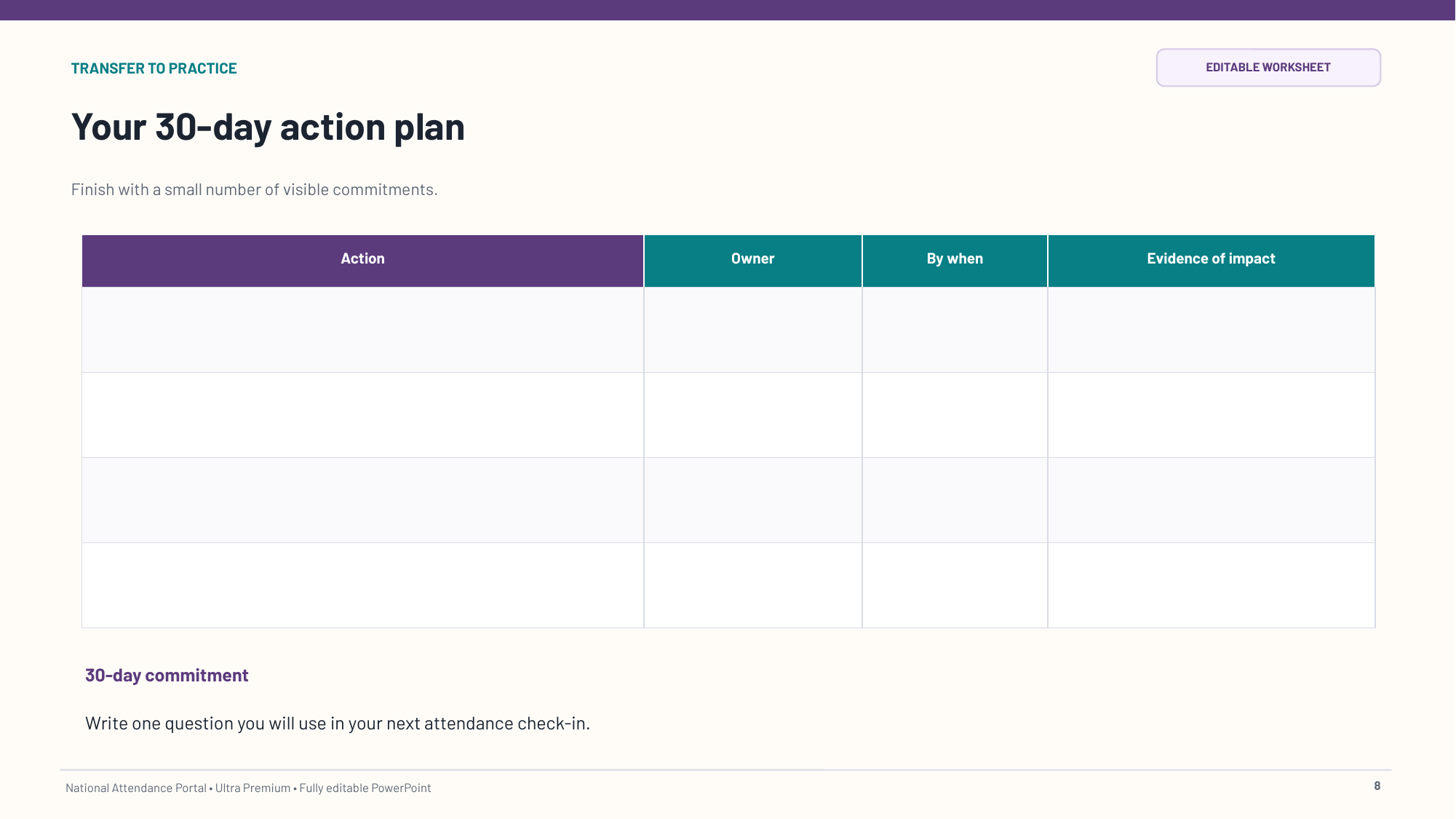

EDITABLE WORKSHEET
TRANSFER TO PRACTICE
Your 30-day action plan
Finish with a small number of visible commitments.

Action
Owner
By when
Evidence of impact

30-day commitment
Write one question you will use in your next attendance check-in.

8
National Attendance Portal • Ultra Premium • Fully editable PowerPoint